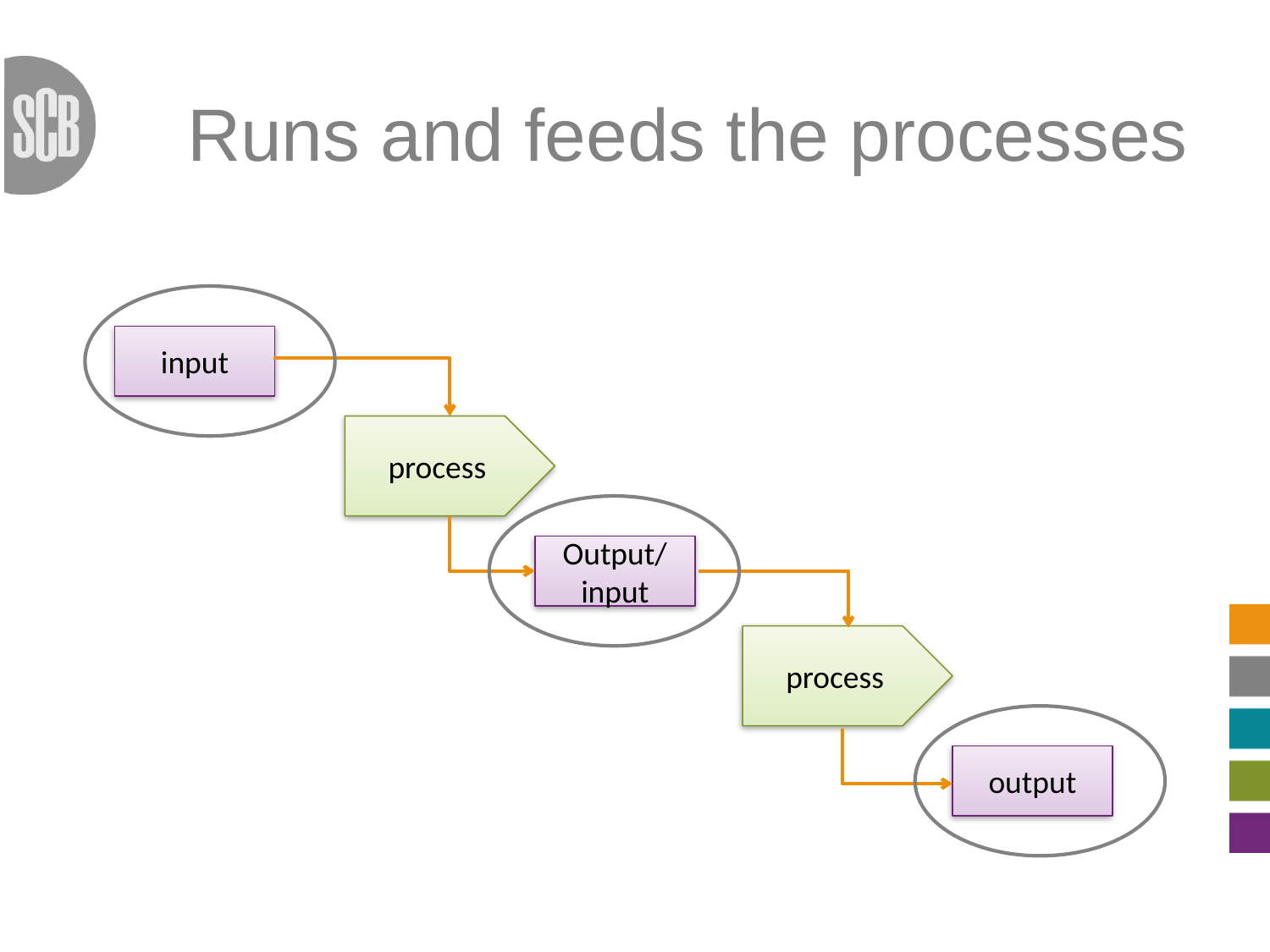

# Runs and feeds the processes

input
process

Output/
input
process

output